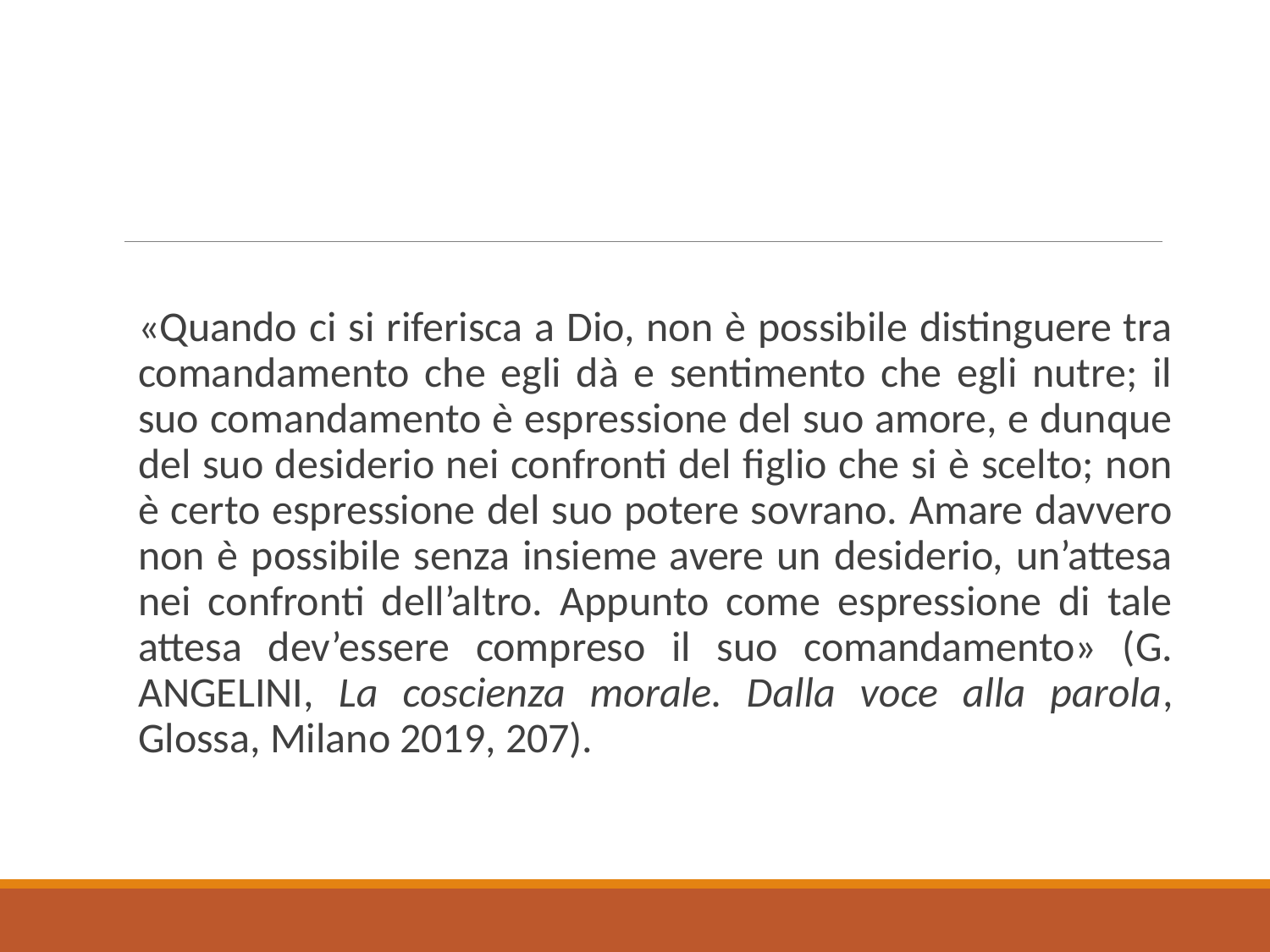

«Quando ci si riferisca a Dio, non è possibile distinguere tra comandamento che egli dà e sentimento che egli nutre; il suo comandamento è espressione del suo amore, e dunque del suo desiderio nei confronti del figlio che si è scelto; non è certo espressione del suo potere sovrano. Amare davvero non è possibile senza insieme avere un desiderio, un’attesa nei confronti dell’altro. Appunto come espressione di tale attesa dev’essere compreso il suo comandamento» (G. Angelini, La coscienza morale. Dalla voce alla parola, Glossa, Milano 2019, 207).